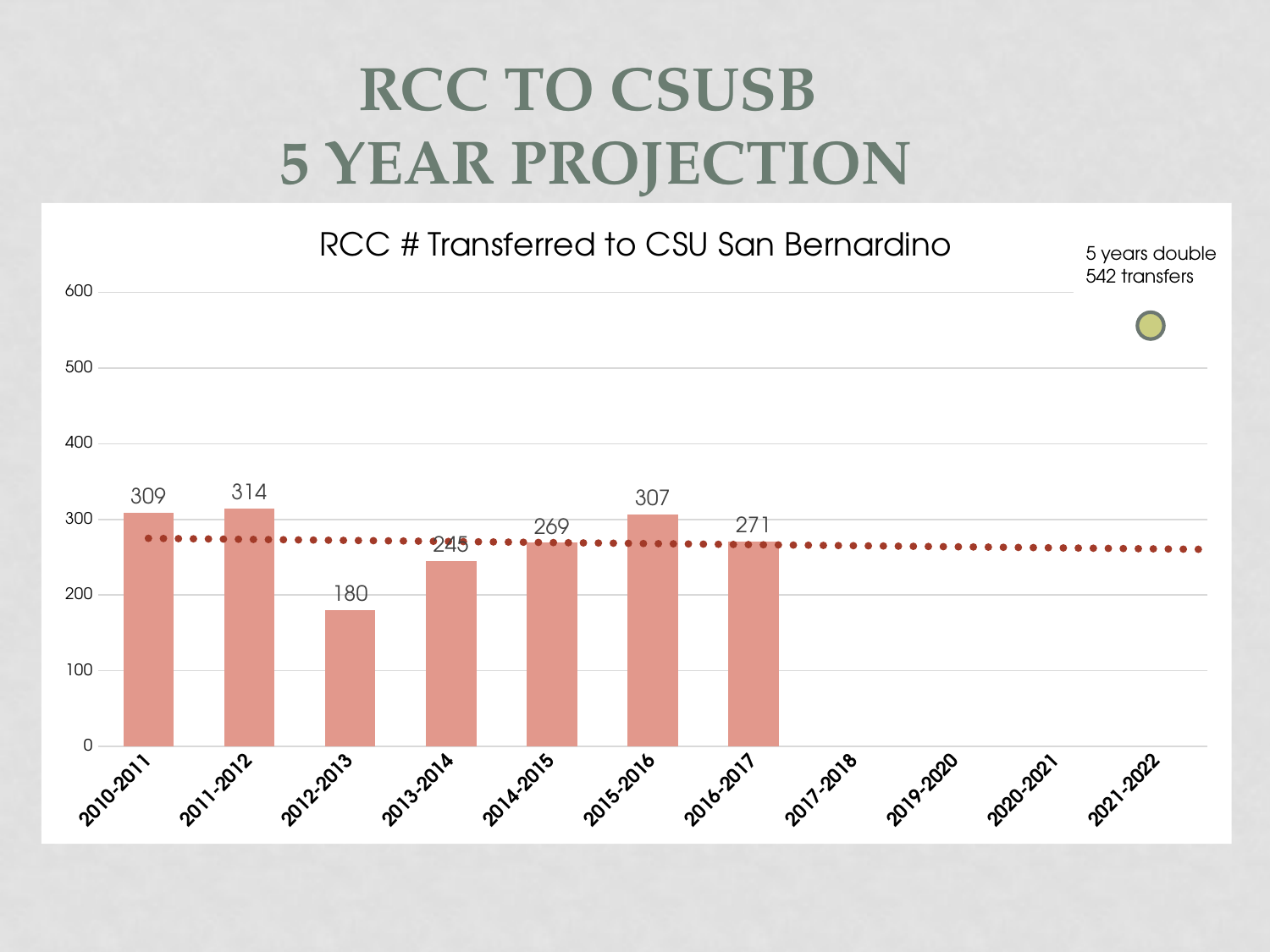

# RCC to CSUSB 5 Year Projection

[unsupported chart]

5 years double
542 transfers